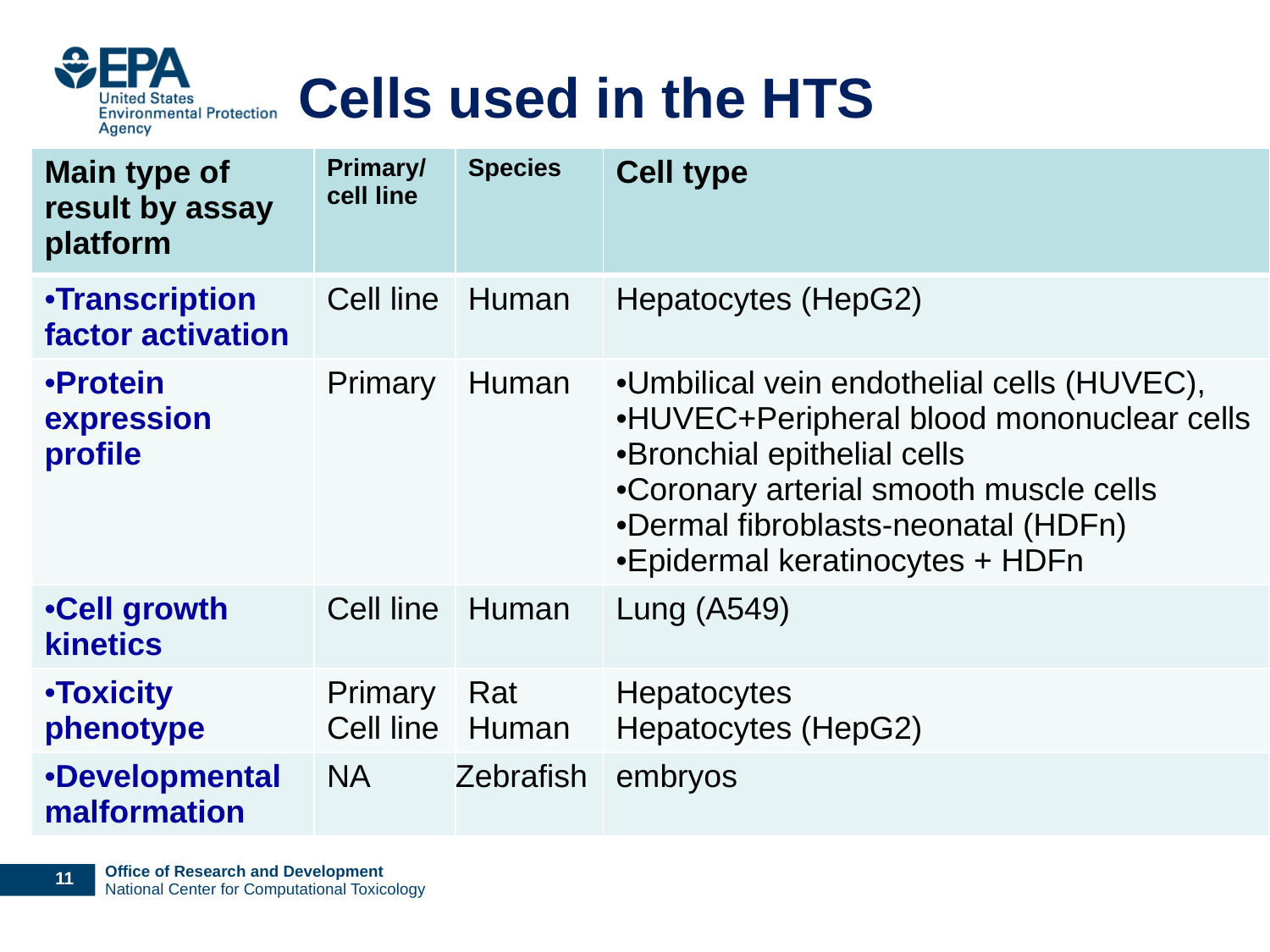

# Cells used in the HTS
| Main type of result by assay platform | Primary/ cell line | Species | Cell type |
| --- | --- | --- | --- |
| Transcription factor activation | Cell line | Human | Hepatocytes (HepG2) |
| Protein expression profile | Primary | Human | Umbilical vein endothelial cells (HUVEC), HUVEC+Peripheral blood mononuclear cells Bronchial epithelial cells Coronary arterial smooth muscle cells Dermal fibroblasts-neonatal (HDFn) Epidermal keratinocytes + HDFn |
| Cell growth kinetics | Cell line | Human | Lung (A549) |
| Toxicity phenotype | Primary Cell line | Rat Human | Hepatocytes Hepatocytes (HepG2) |
| Developmental malformation | NA | Zebrafish | embryos |
11